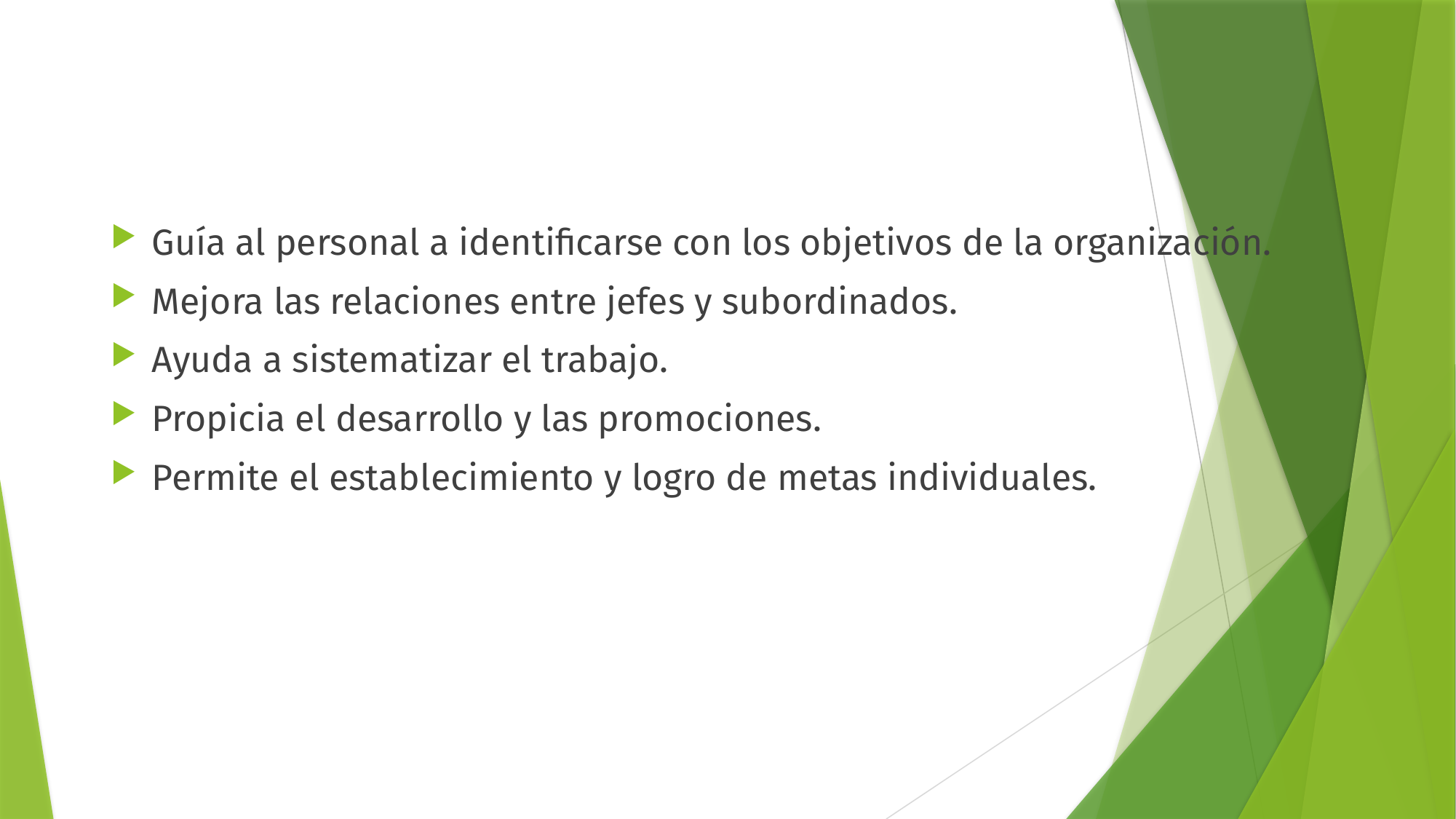

Guía al personal a identificarse con los objetivos de la organización.
Mejora las relaciones entre jefes y subordinados.
Ayuda a sistematizar el trabajo.
Propicia el desarrollo y las promociones.
Permite el establecimiento y logro de metas individuales.